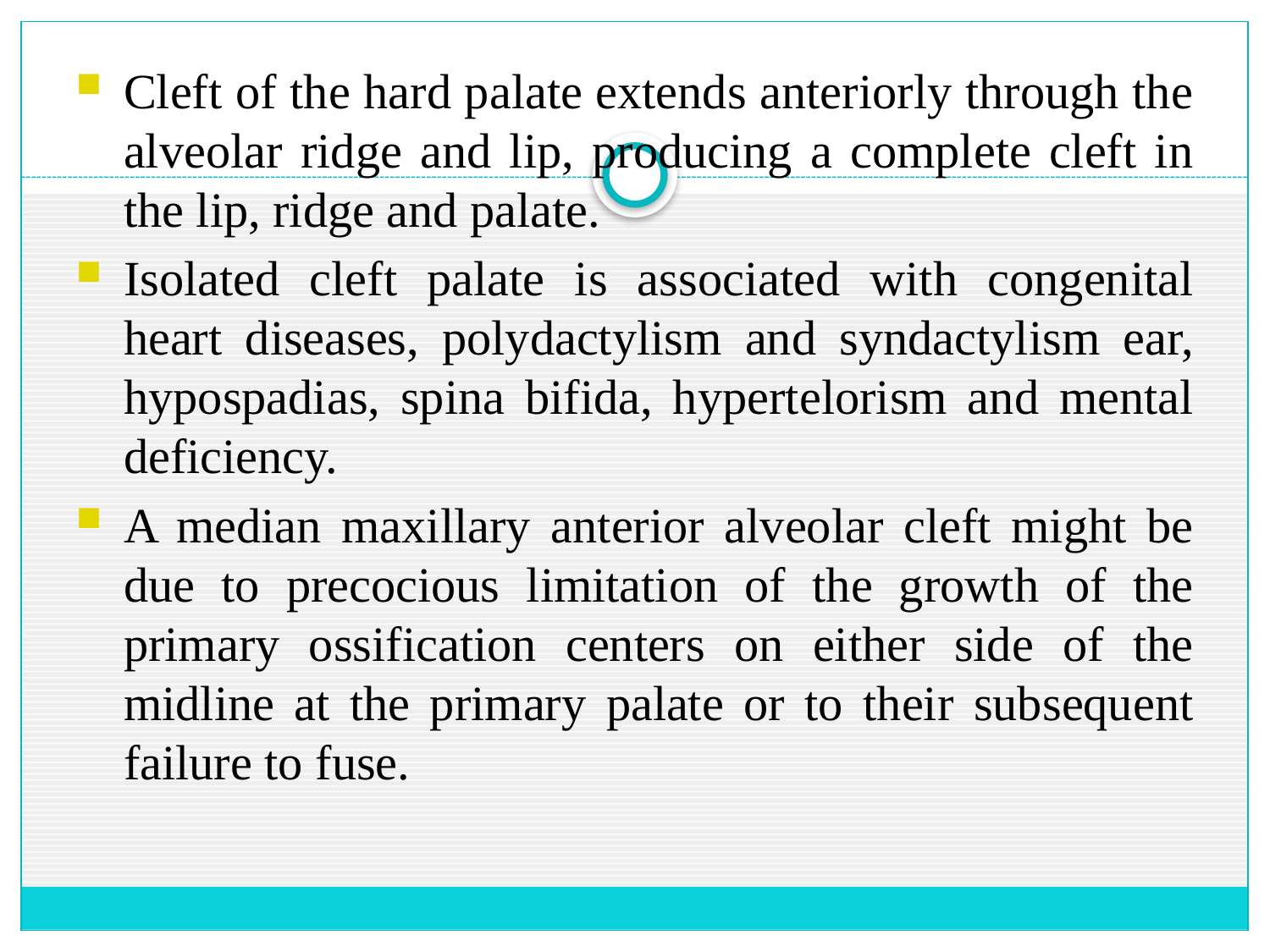

Cleft of the hard palate extends anteriorly through the alveolar ridge and lip, producing a complete cleft in the lip, ridge and palate.
Isolated cleft palate is associated with congenital heart diseases, polydactylism and syndactylism ear, hypospadias, spina bifida, hypertelorism and mental deficiency.
A median maxillary anterior alveolar cleft might be due to precocious limitation of the growth of the primary ossification centers on either side of the midline at the primary palate or to their subsequent failure to fuse.